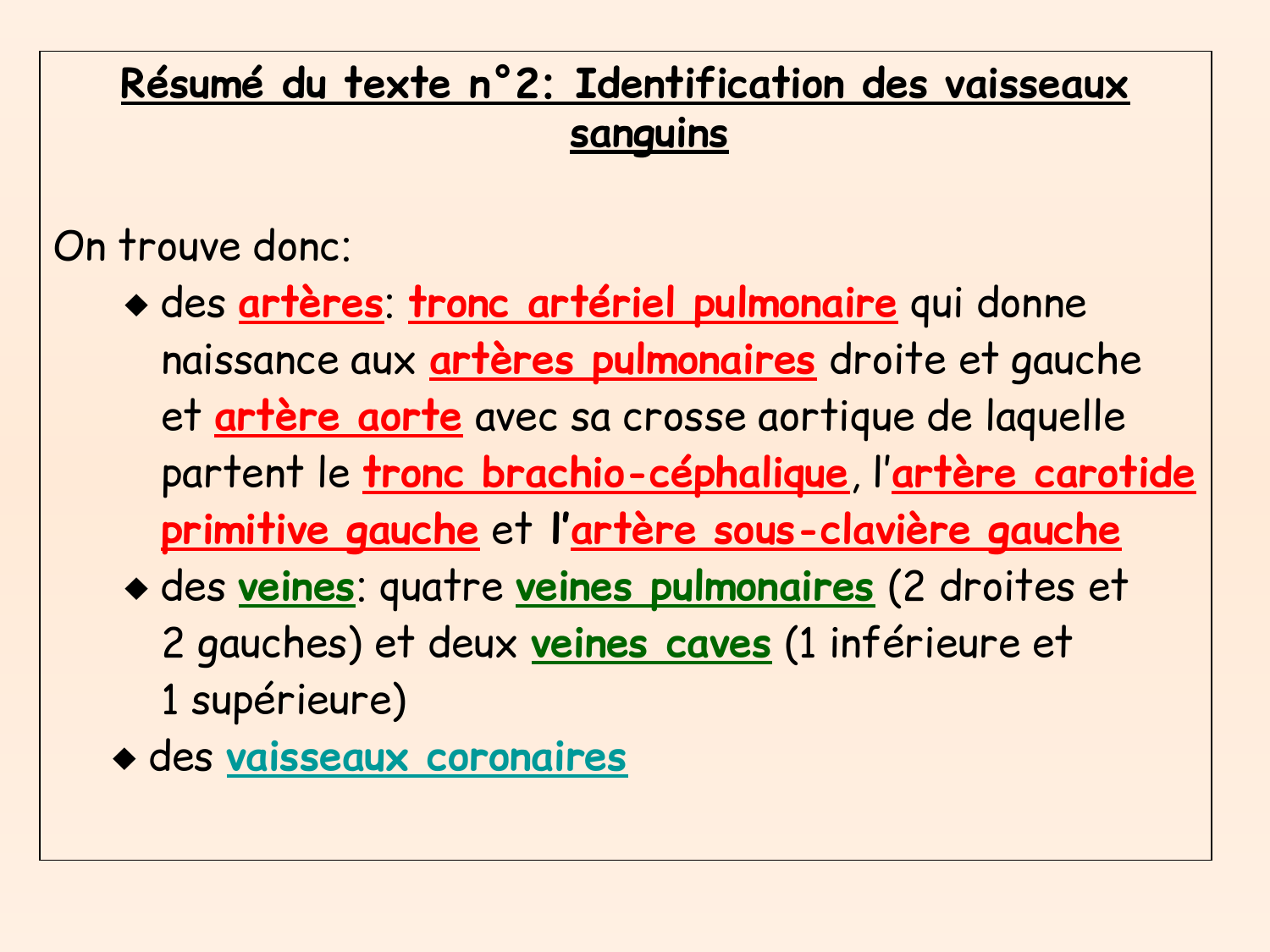

Résumé du texte n°2: Identification des vaisseaux sanguins

On trouve donc:
      ♦ des artères: tronc artériel pulmonaire qui donne
         naissance aux artères pulmonaires droite et gauche
         et artère aorte avec sa crosse aortique de laquelle
         partent le tronc brachio-céphalique, l’artère carotide
         primitive gauche et l’artère sous-clavière gauche
      ♦ des veines: quatre veines pulmonaires (2 droites et
         2 gauches) et deux veines caves (1 inférieure et
         1 supérieure)
     ♦ des vaisseaux coronaires